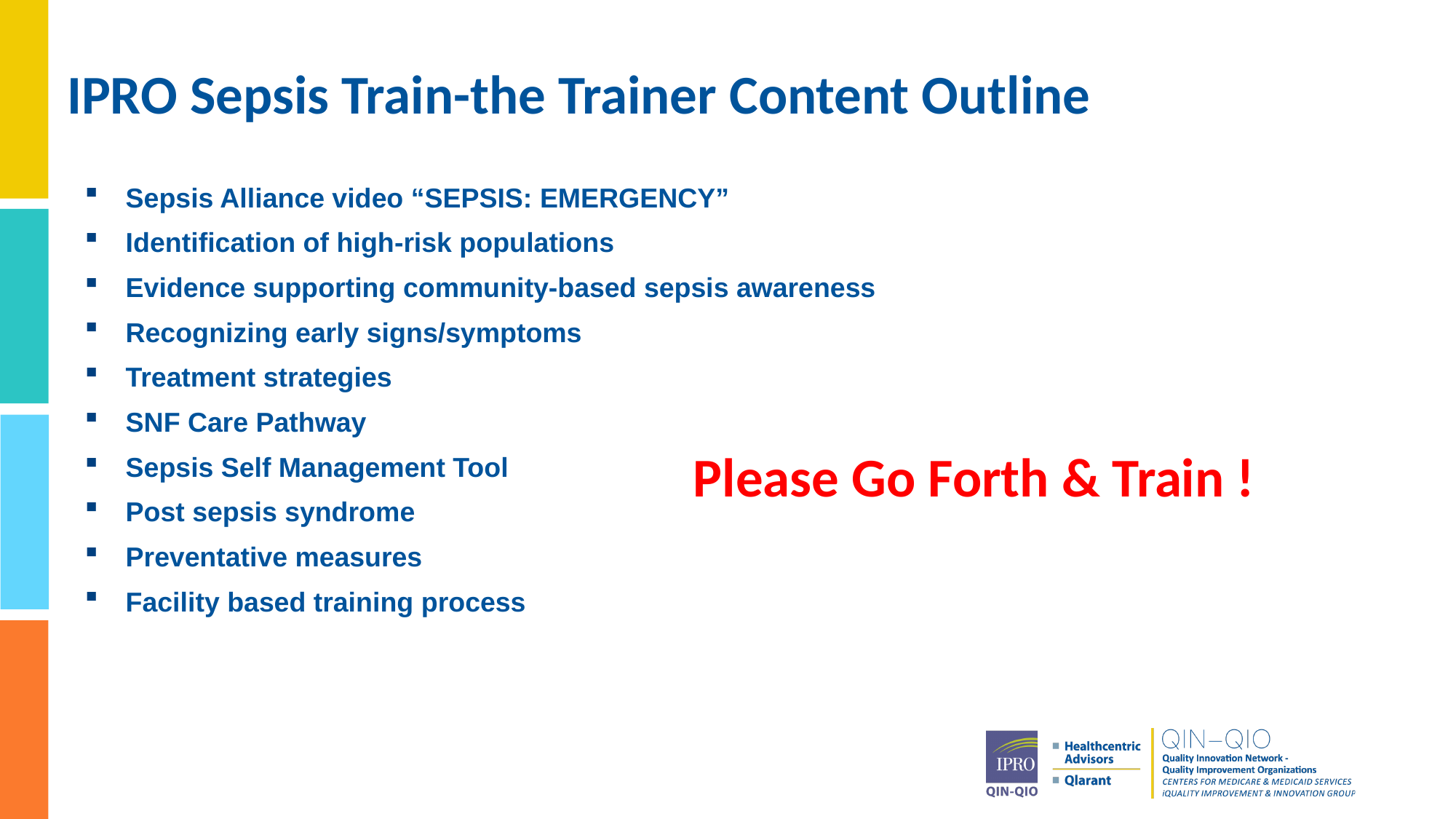

# IPRO Sepsis Train-the Trainer Content Outline
Sepsis Alliance video “SEPSIS: EMERGENCY”
Identification of high-risk populations
Evidence supporting community-based sepsis awareness
Recognizing early signs/symptoms
Treatment strategies
SNF Care Pathway
Sepsis Self Management Tool
Post sepsis syndrome
Preventative measures
Facility based training process
Please Go Forth & Train !